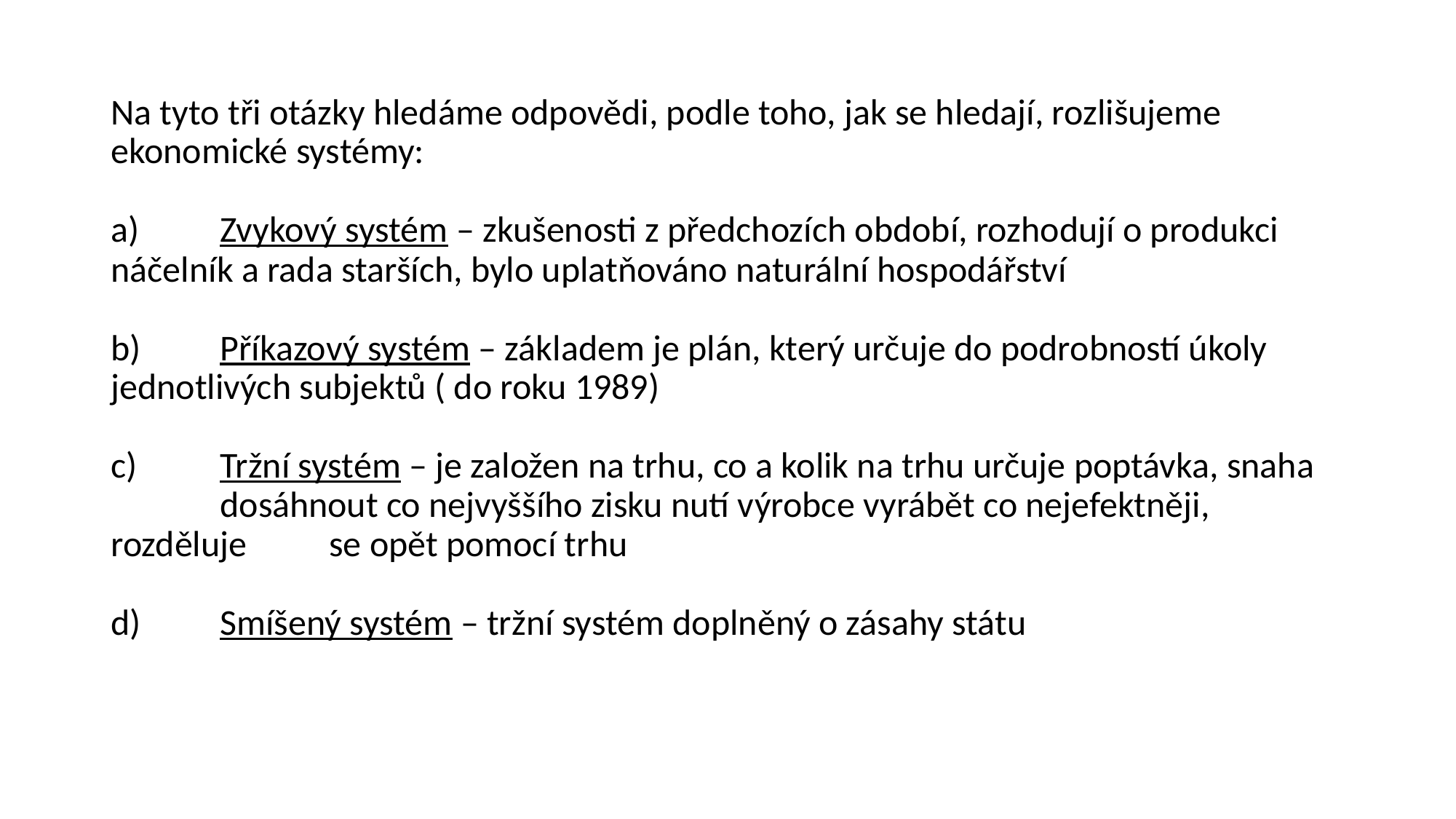

# Na tyto tři otázky hledáme odpovědi, podle toho, jak se hledají, rozlišujeme ekonomické systémy: a)   	Zvykový systém – zkušenosti z předchozích období, rozhodují o produkci 	náčelník a rada starších, bylo uplatňováno naturální hospodářství b)	Příkazový systém – základem je plán, který určuje do podrobností úkoly 	jednotlivých subjektů ( do roku 1989) c)	Tržní systém – je založen na trhu, co a kolik na trhu určuje poptávka, snaha 	dosáhnout co nejvyššího zisku nutí výrobce vyrábět co nejefektněji, rozděluje 	se opět pomocí trhu d)	Smíšený systém – tržní systém doplněný o zásahy státu